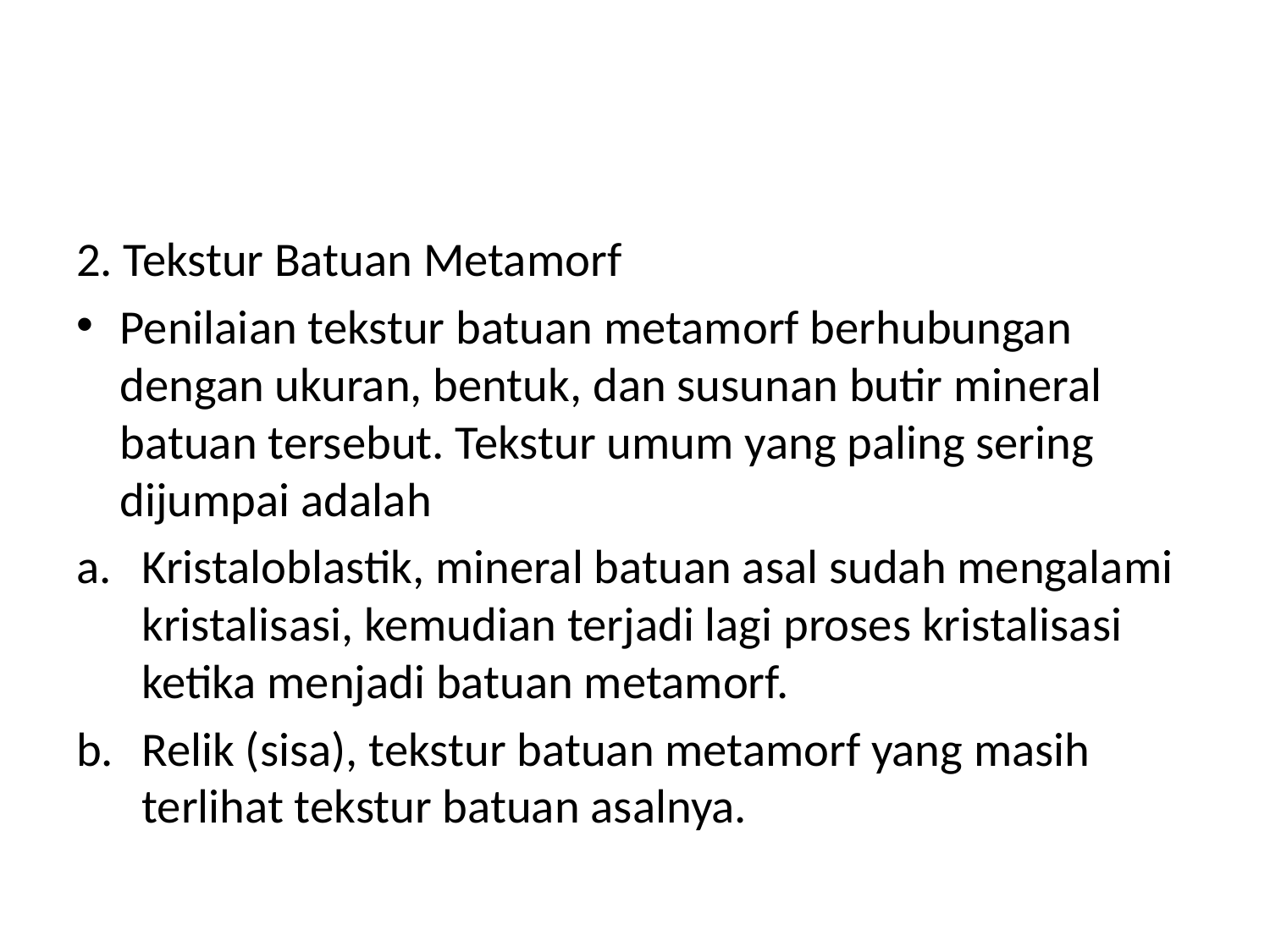

#
2. Tekstur Batuan Metamorf
Penilaian tekstur batuan metamorf berhubungan dengan ukuran, bentuk, dan susunan butir mineral batuan tersebut. Tekstur umum yang paling sering dijumpai adalah
Kristaloblastik, mineral batuan asal sudah mengalami kristalisasi, kemudian terjadi lagi proses kristalisasi ketika menjadi batuan metamorf.
Relik (sisa), tekstur batuan metamorf yang masih terlihat tekstur batuan asalnya.